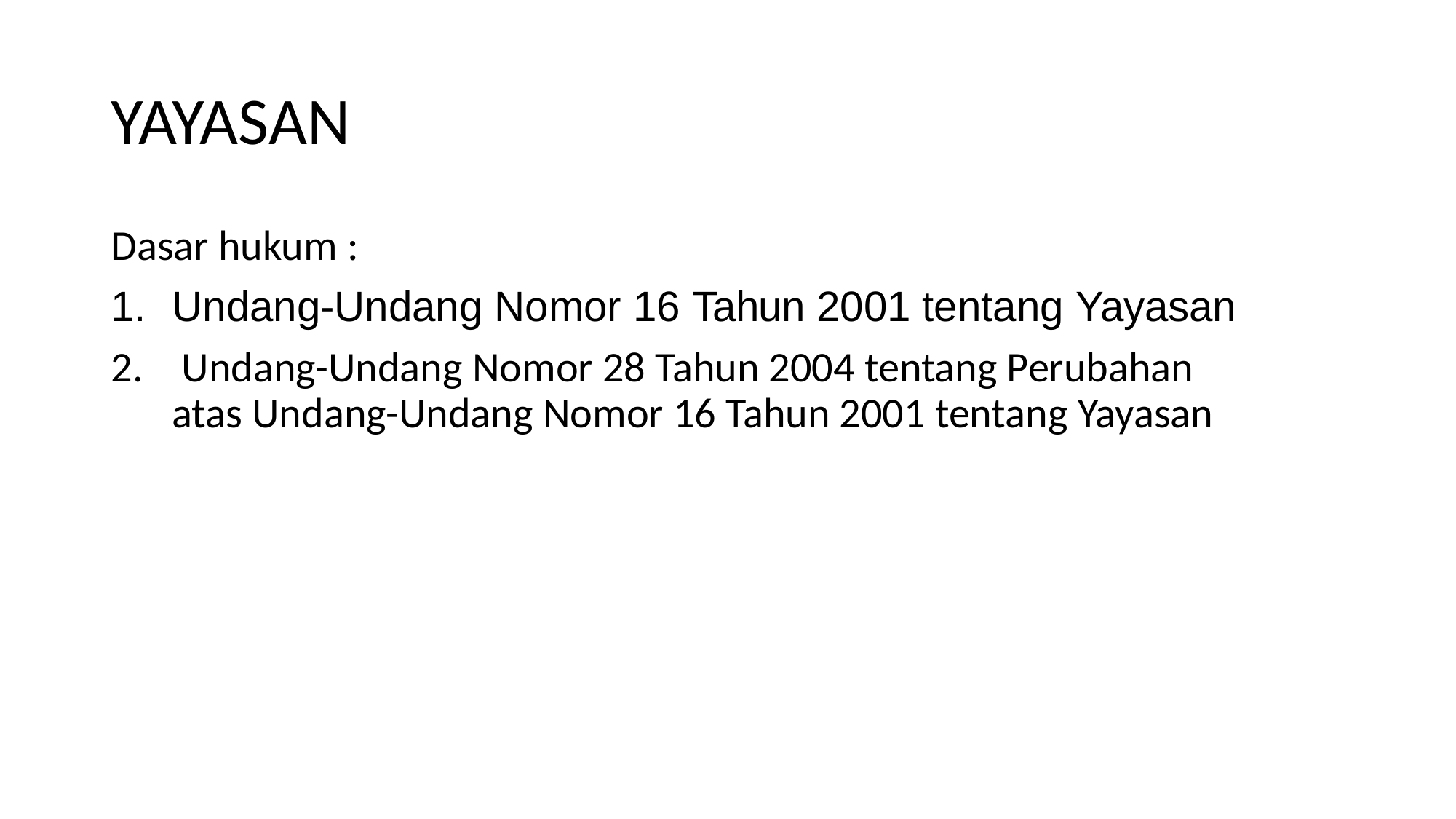

# YAYASAN
Dasar hukum :
Undang-Undang Nomor 16 Tahun 2001 tentang Yayasan
 Undang-Undang Nomor 28 Tahun 2004 tentang Perubahan atas Undang-Undang Nomor 16 Tahun 2001 tentang Yayasan